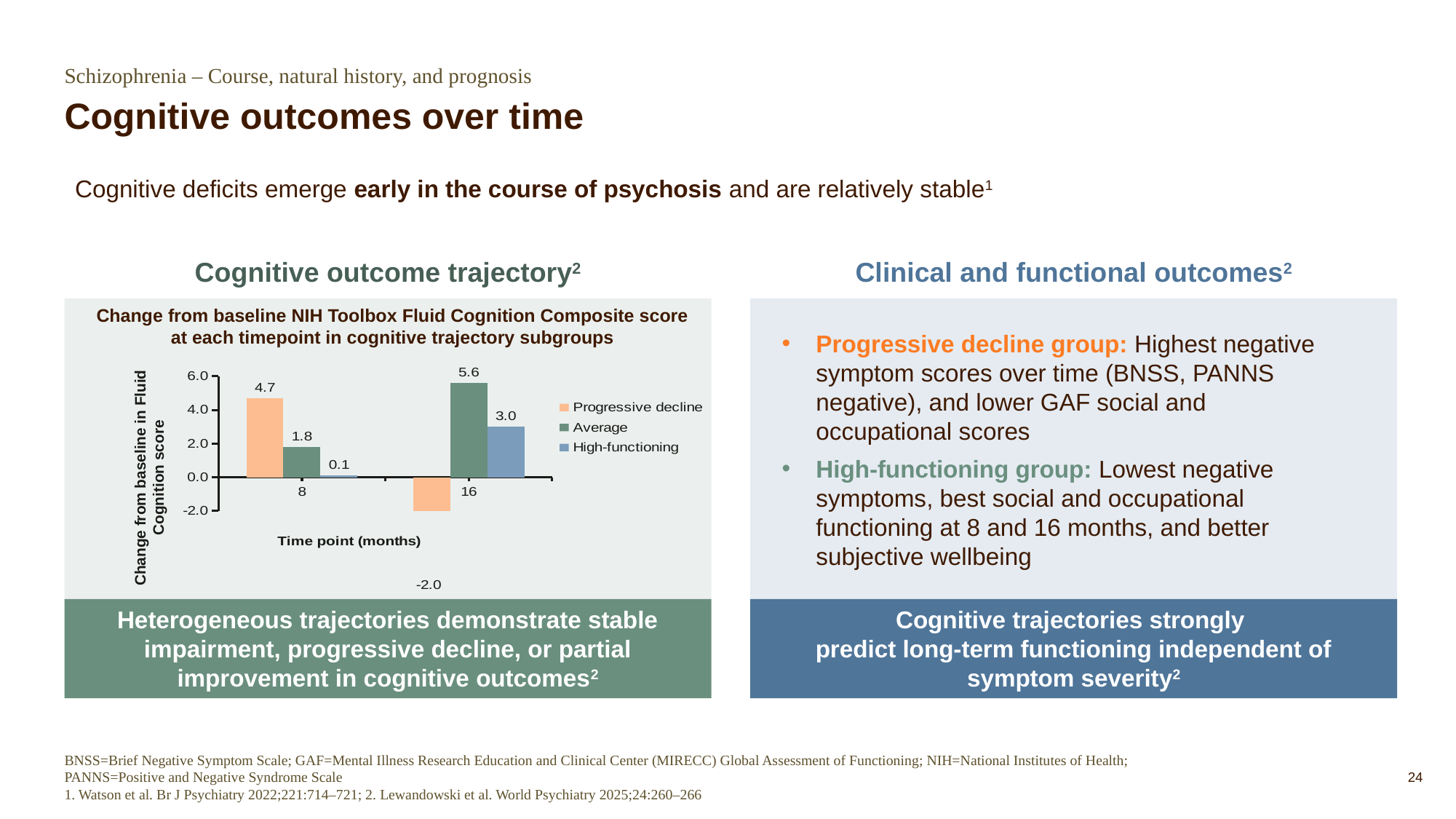

Schizophrenia – Course, natural history, and prognosis
# Cognitive outcomes over time
Cognitive deficits emerge early in the course of psychosis and are relatively stable1
Cognitive outcome trajectory2
Clinical and functional outcomes2

Change from baseline NIH Toolbox Fluid Cognition Composite score at each timepoint in cognitive trajectory subgroups
Progressive decline group: Highest negative symptom scores over time (BNSS, PANNS negative), and lower GAF social and occupational scores
High-functioning group: Lowest negative symptoms, best social and occupational functioning at 8 and 16 months, and better subjective wellbeing
Change from baseline in Fluid Cognition score

### Chart

| Category | Progressive decline | Average  | High-functioning |
|---|---|---|---|
| 8 | 4.700000000000003 | 1.7999999999999972 | 0.10000000000000142 |
| 16 | -2.0 | 5.600000000000001 | 3.0 |
Heterogeneous trajectories demonstrate stable impairment, progressive decline, or partial improvement in cognitive outcomes2
Cognitive trajectories strongly
predict long-term functioning independent of symptom severity2
BNSS=Brief Negative Symptom Scale; GAF=Mental Illness Research Education and Clinical Center (MIRECC) Global Assessment of Functioning; NIH=National Institutes of Health; PANNS=Positive and Negative Syndrome Scale
1. Watson et al. Br J Psychiatry 2022;221:714–721; 2. Lewandowski et al. World Psychiatry 2025;24:260–266
24